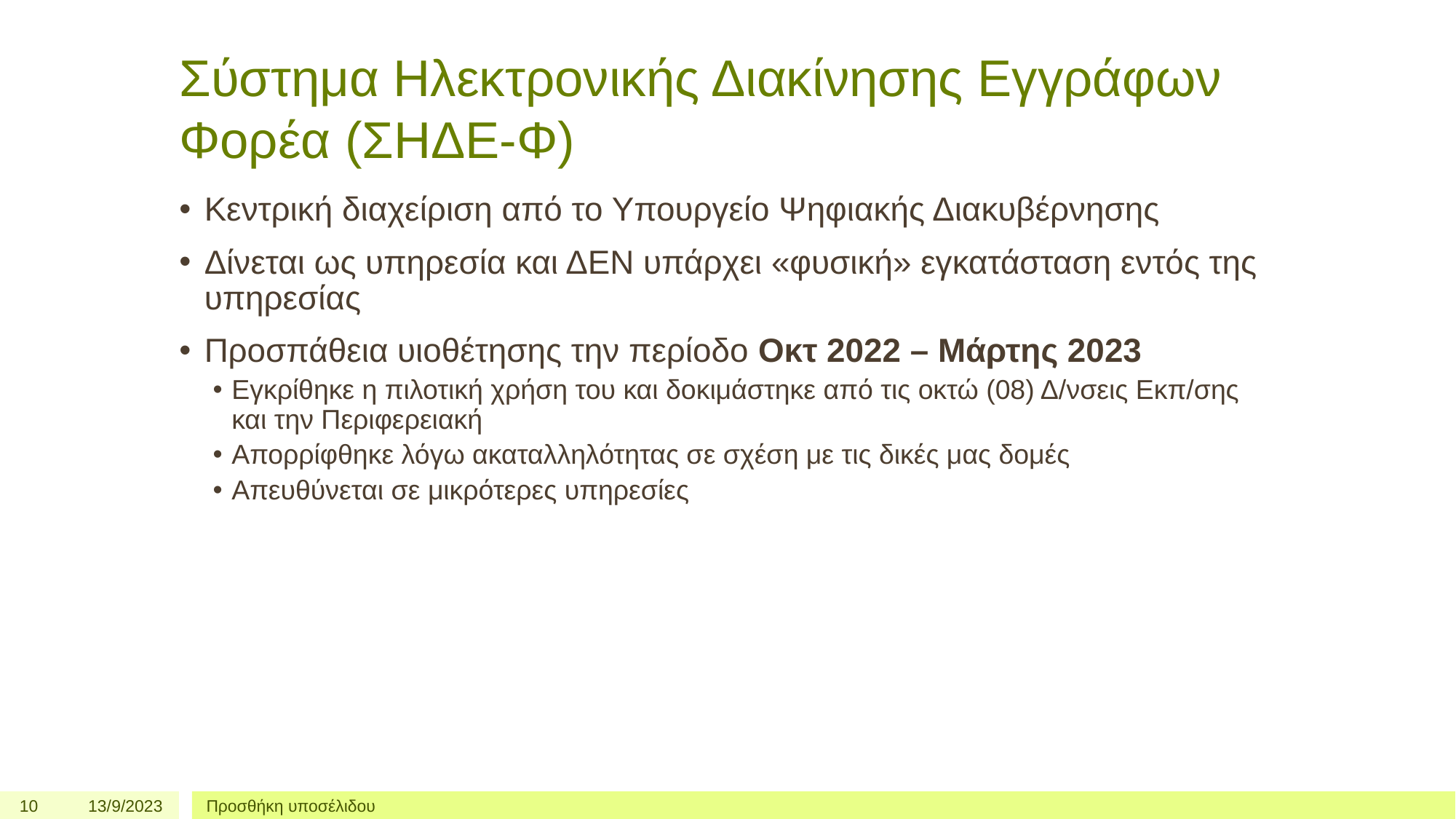

# Σύστημα Ηλεκτρονικής Διακίνησης Εγγράφων Φορέα (ΣΗΔΕ-Φ)
Κεντρική διαχείριση από το Υπουργείο Ψηφιακής Διακυβέρνησης
Δίνεται ως υπηρεσία και ΔΕΝ υπάρχει «φυσική» εγκατάσταση εντός της υπηρεσίας
Προσπάθεια υιοθέτησης την περίοδο Οκτ 2022 – Μάρτης 2023
Εγκρίθηκε η πιλοτική χρήση του και δοκιμάστηκε από τις οκτώ (08) Δ/νσεις Εκπ/σης και την Περιφερειακή
Απορρίφθηκε λόγω ακαταλληλότητας σε σχέση με τις δικές μας δομές
Απευθύνεται σε μικρότερες υπηρεσίες
10
13/9/2023
Προσθήκη υποσέλιδου